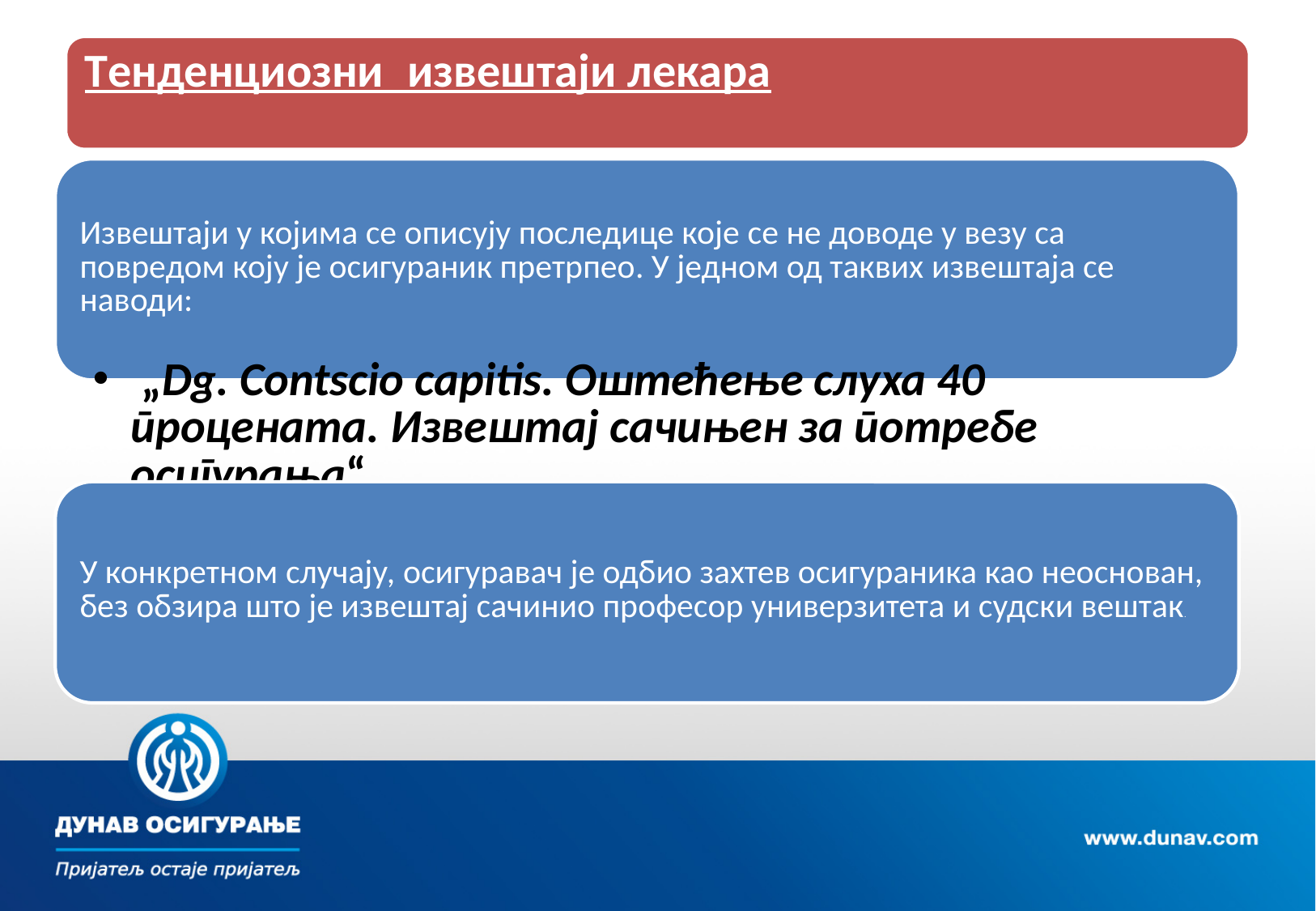

Тенденциозни извештаји лекара
Извештаји у којима се описују последице које се не доводе у везу са повредом коју је осигураник претрпео. У једном од таквих извештаја се наводи:
У конкретном случају, осигуравач је одбио захтев осигураника као неоснован, без обзира што је извештај сачинио професор универзитета и судски вештак.
 „Dg. Contsсio capitis. Оштећење слуха 40 процената. Извештај сачињен за потребе осигурања“.